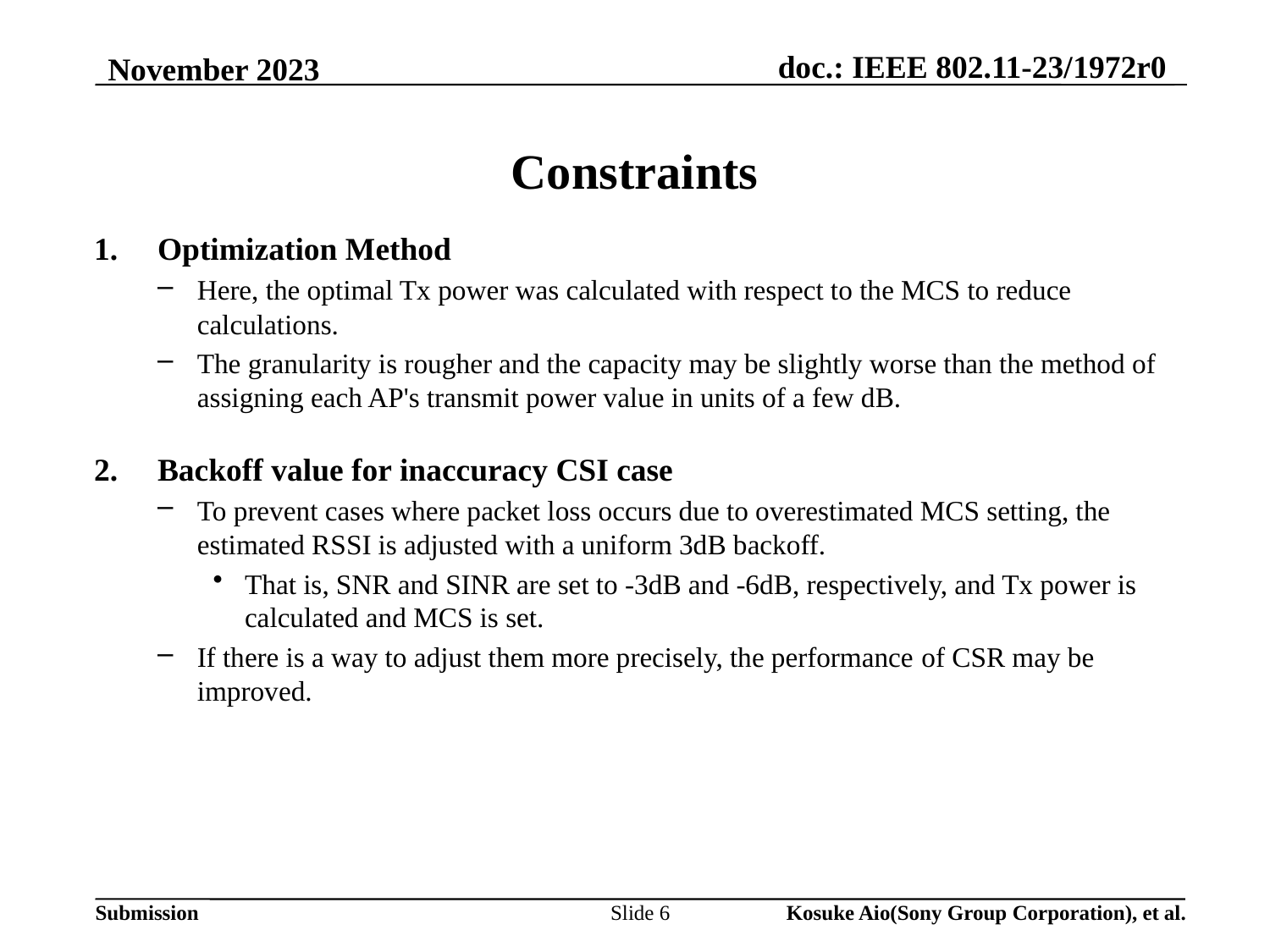

# Constraints
Optimization Method
Here, the optimal Tx power was calculated with respect to the MCS to reduce calculations.
The granularity is rougher and the capacity may be slightly worse than the method of assigning each AP's transmit power value in units of a few dB.
Backoff value for inaccuracy CSI case
To prevent cases where packet loss occurs due to overestimated MCS setting, the estimated RSSI is adjusted with a uniform 3dB backoff.
That is, SNR and SINR are set to -3dB and -6dB, respectively, and Tx power is calculated and MCS is set.
If there is a way to adjust them more precisely, the performance of CSR may be improved.
Slide 6
Kosuke Aio(Sony Group Corporation), et al.